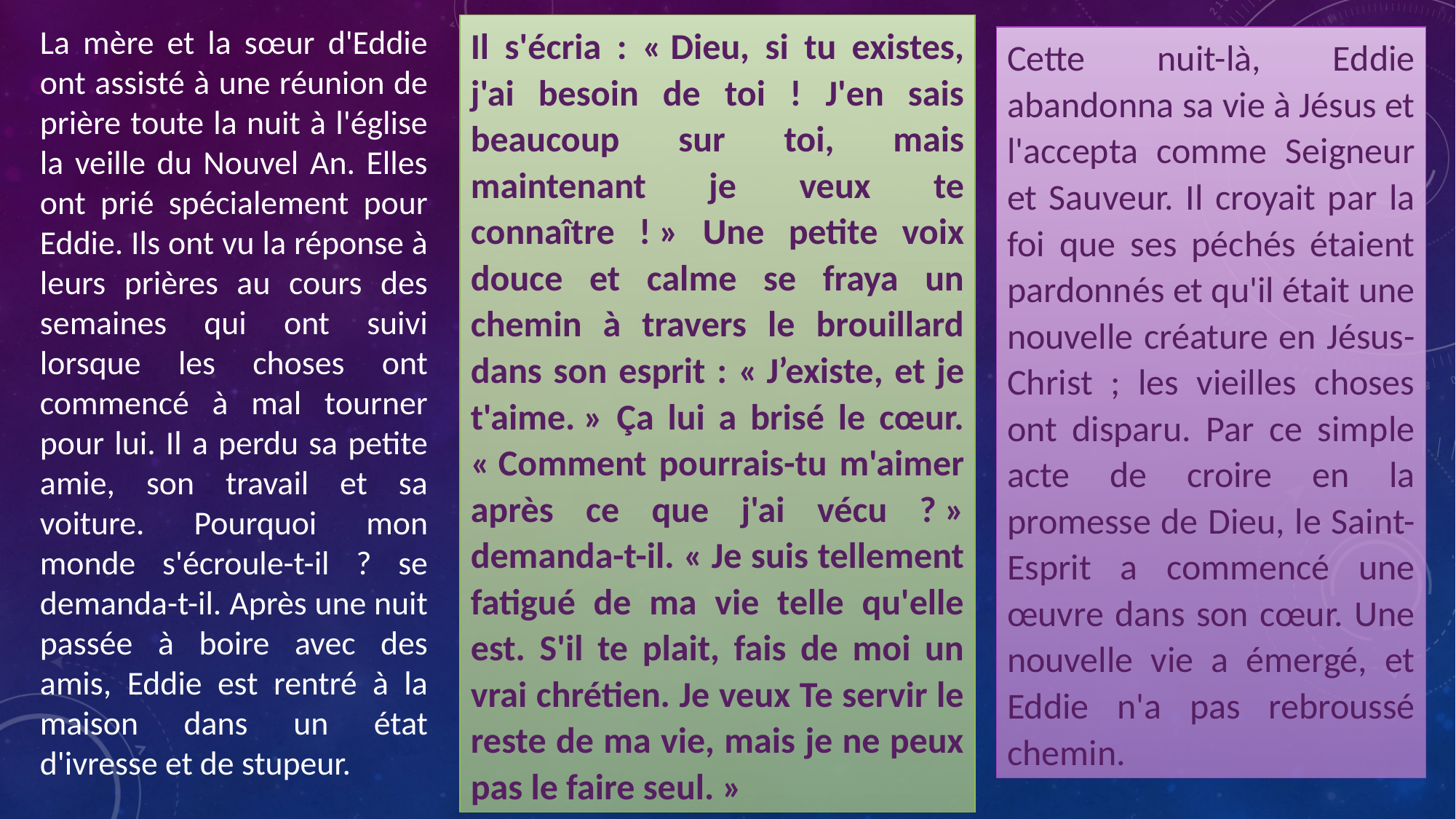

Il s'écria : « Dieu, si tu existes, j'ai besoin de toi ! J'en sais beaucoup sur toi, mais maintenant je veux te connaître ! » Une petite voix douce et calme se fraya un chemin à travers le brouillard dans son esprit : « J’existe, et je t'aime. » Ça lui a brisé le cœur. « Comment pourrais-tu m'aimer après ce que j'ai vécu ? » demanda-t-il. « Je suis tellement fatigué de ma vie telle qu'elle est. S'il te plait, fais de moi un vrai chrétien. Je veux Te servir le reste de ma vie, mais je ne peux pas le faire seul. »
La mère et la sœur d'Eddie ont assisté à une réunion de prière toute la nuit à l'église la veille du Nouvel An. Elles ont prié spécialement pour Eddie. Ils ont vu la réponse à leurs prières au cours des semaines qui ont suivi lorsque les choses ont commencé à mal tourner pour lui. Il a perdu sa petite amie, son travail et sa voiture. Pourquoi mon monde s'écroule-t-il ? se demanda-t-il. Après une nuit passée à boire avec des amis, Eddie est rentré à la maison dans un état d'ivresse et de stupeur.
Cette nuit-là, Eddie abandonna sa vie à Jésus et l'accepta comme Seigneur et Sauveur. Il croyait par la foi que ses péchés étaient pardonnés et qu'il était une nouvelle créature en Jésus-Christ ; les vieilles choses ont disparu. Par ce simple acte de croire en la promesse de Dieu, le Saint-Esprit a commencé une œuvre dans son cœur. Une nouvelle vie a émergé, et Eddie n'a pas rebroussé chemin.